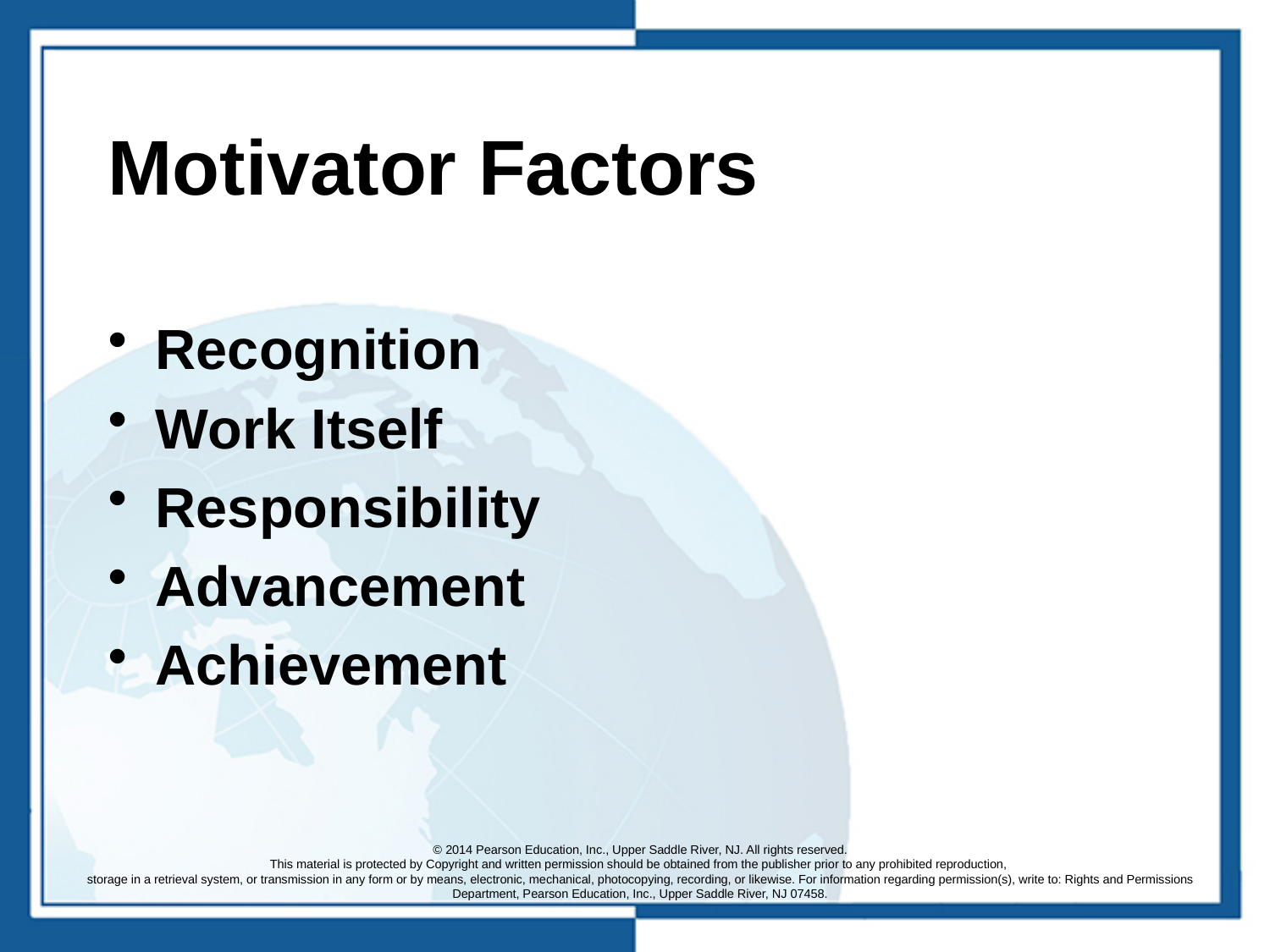

# Motivator Factors
Recognition
Work Itself
Responsibility
Advancement
Achievement